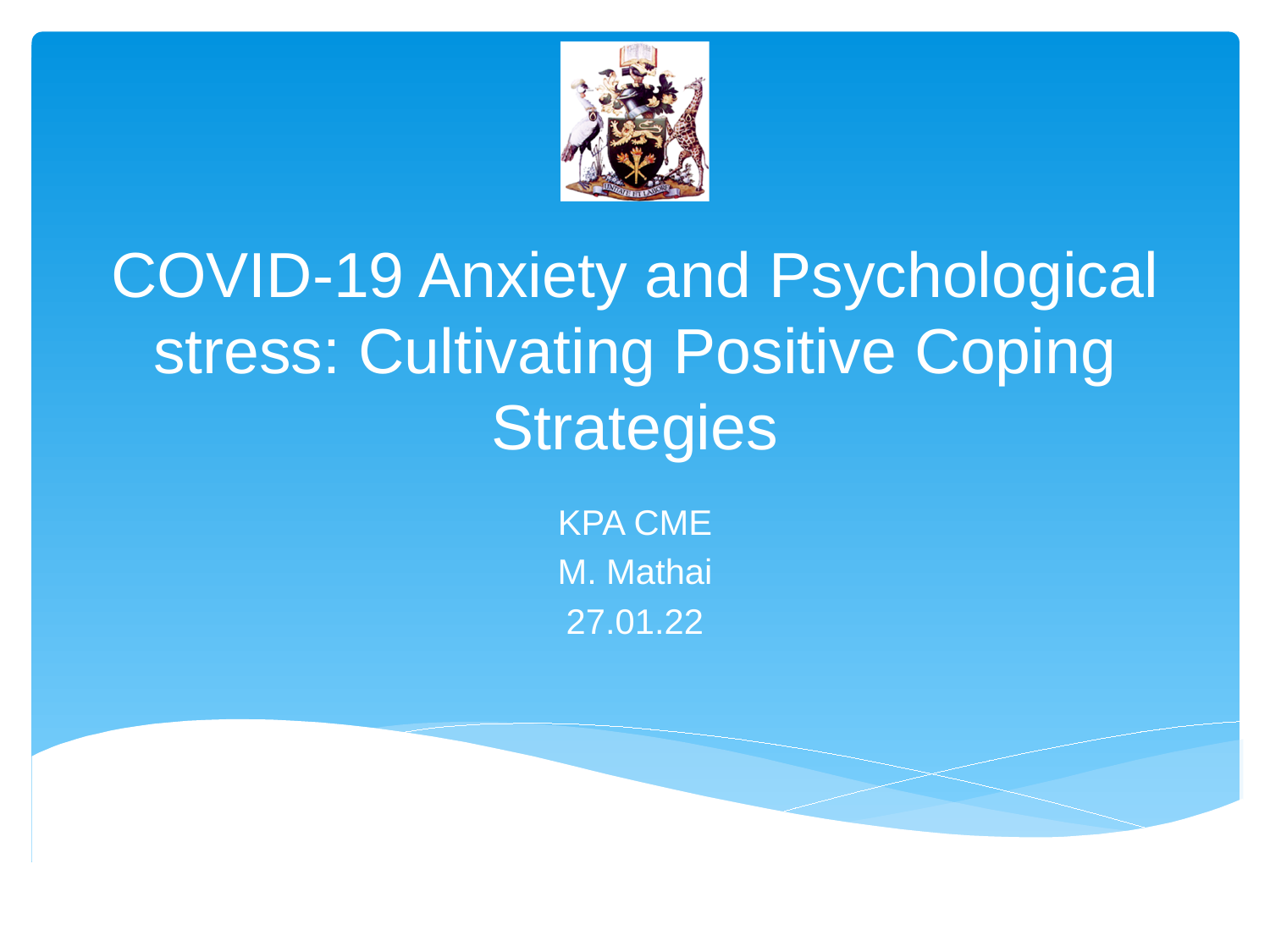

# COVID-19 Anxiety and Psychological stress: Cultivating Positive Coping Strategies
KPA CME
M. Mathai
27.01.22